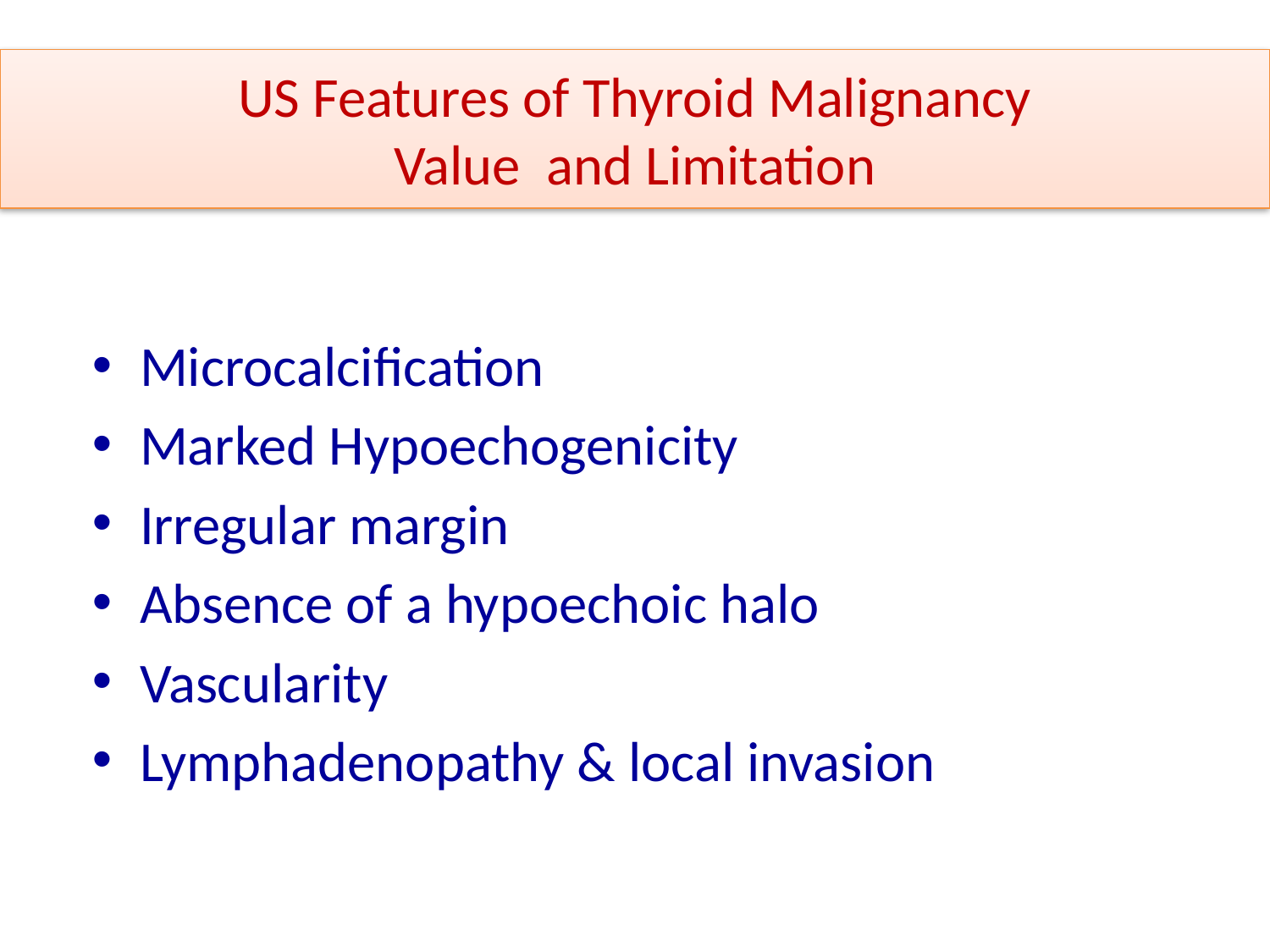

# US Features of Thyroid Malignancy Value  and Limitation
Microcalcification
Marked Hypoechogenicity
Irregular margin
Absence of a hypoechoic halo
Vascularity
Lymphadenopathy & local invasion